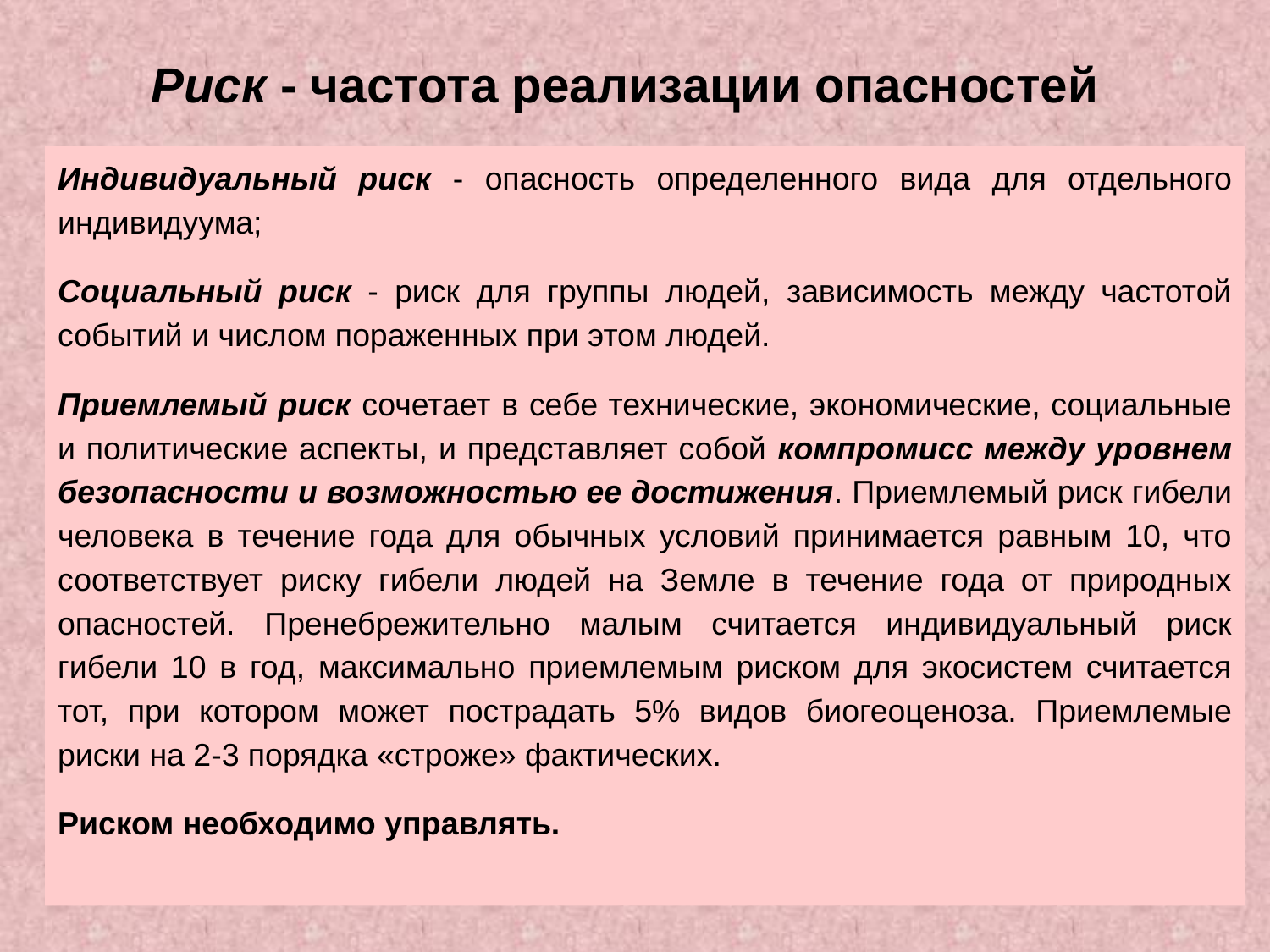

# Риск - частота реализации опасностей
Индивидуальный риск - опасность определенного вида для отдельного индивидуума;
Социальный риск - риск для группы людей, зависимость между частотой событий и числом пораженных при этом людей.
Приемлемый риск сочетает в себе технические, экономические, социальные и политические аспекты, и представляет собой компромисс между уровнем безопасности и возможностью ее достижения. Приемлемый риск гибели человека в течение года для обычных условий принимается равным 10, что соответствует риску гибели людей на Земле в течение года от природных опасностей. Пренебрежительно малым считается индивидуальный риск гибели 10 в год, максимально приемлемым риском для экосистем считается тот, при котором может пострадать 5% видов биогеоценоза. Приемлемые риски на 2-3 порядка «строже» фактических.
Риском необходимо управлять.